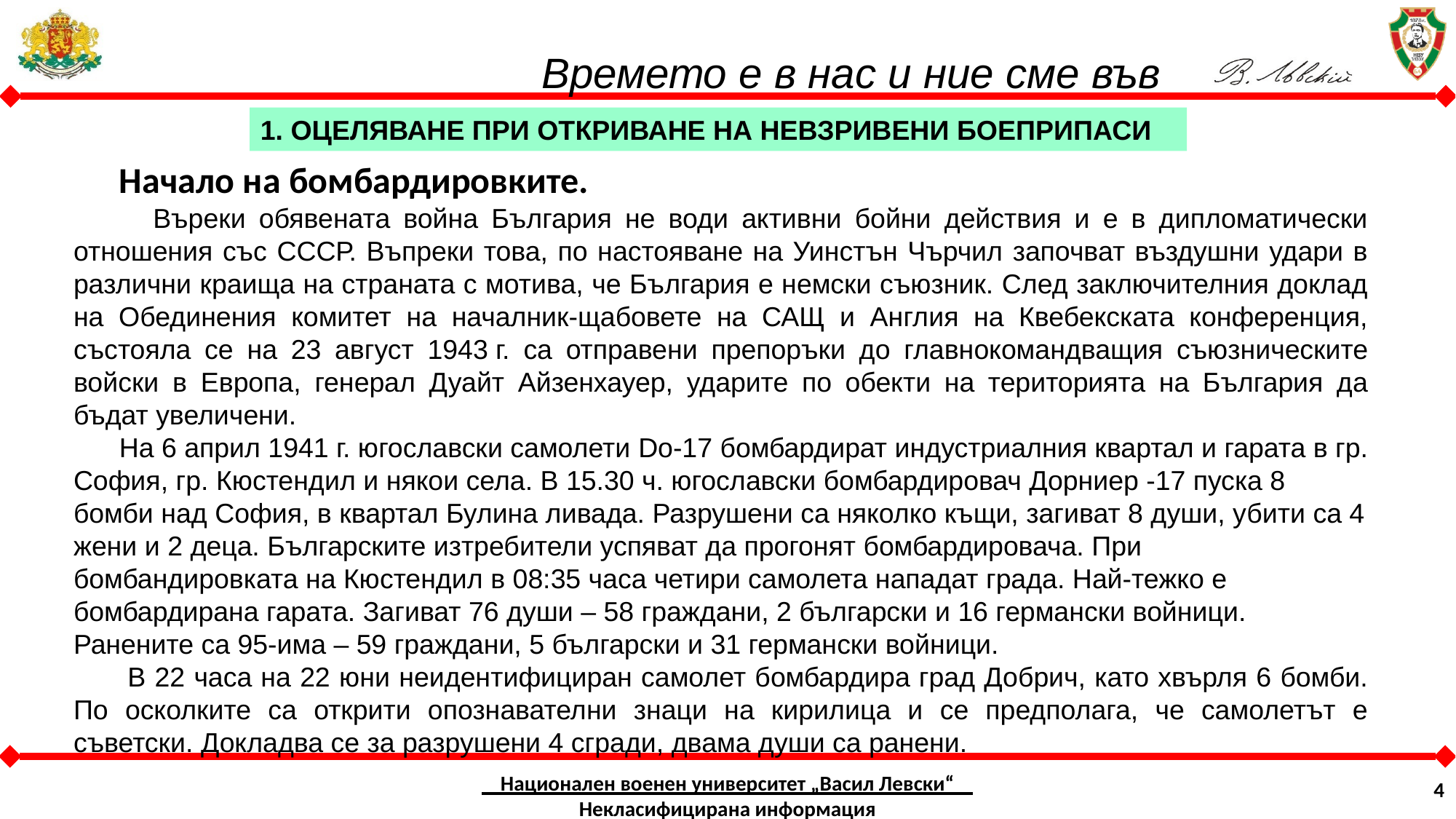

1. ОЦЕЛЯВАНЕ ПРИ ОТКРИВАНЕ НА НЕВЗРИВЕНИ БОЕПРИПАСИ
      Начало на бомбардировките.
      Въреки обявената война България не води активни бойни действия и е в дипломатически отношения със СССР. Въпреки това, по настояване на Уинстън Чърчил започват въздушни удари в различни краища на страната с мотива, че България е немски съюзник. След заключителния доклад на Обединения комитет на началник-щабовете на САЩ и Англия на Квебекската конференция, състояла се на 23 август 1943 г. са отправени препоръки до главнокомандващия съюзническите войски в Европа, генерал Дуайт Айзенхауер, ударите по обекти на територията на България да бъдат увеличени.
      На 6 април 1941 г. югославски самолети Do-17 бомбардират индустриалния квартал и гарата в гр. София, гр. Кюстендил и някои села. В 15.30 ч. югославски бомбардировач Дорниер -17 пуска 8 бомби над София, в квартал Булина ливада. Разрушени са няколко къщи, загиват 8 души, убити са 4 жени и 2 деца. Българските изтребители успяват да прогонят бомбардировача. При бомбандировката на Кюстендил в 08:35 часа четири самолета нападат града. Най-тежко е бомбардирана гарата. Загиват 76 души – 58 граждани, 2 български и 16 германски войници. Ранените са 95-има – 59 граждани, 5 български и 31 германски войници.
      В 22 часа на 22 юни неидентифициран самолет бомбардира град Добрич, като хвърля 6 бомби. По осколките са открити опознавателни знаци на кирилица и се предполага, че самолетът е съветски. Докладва се за разрушени 4 сгради, двама души са ранени.
Национален военен университет „Васил Левски“ Некласифицирана информация
4